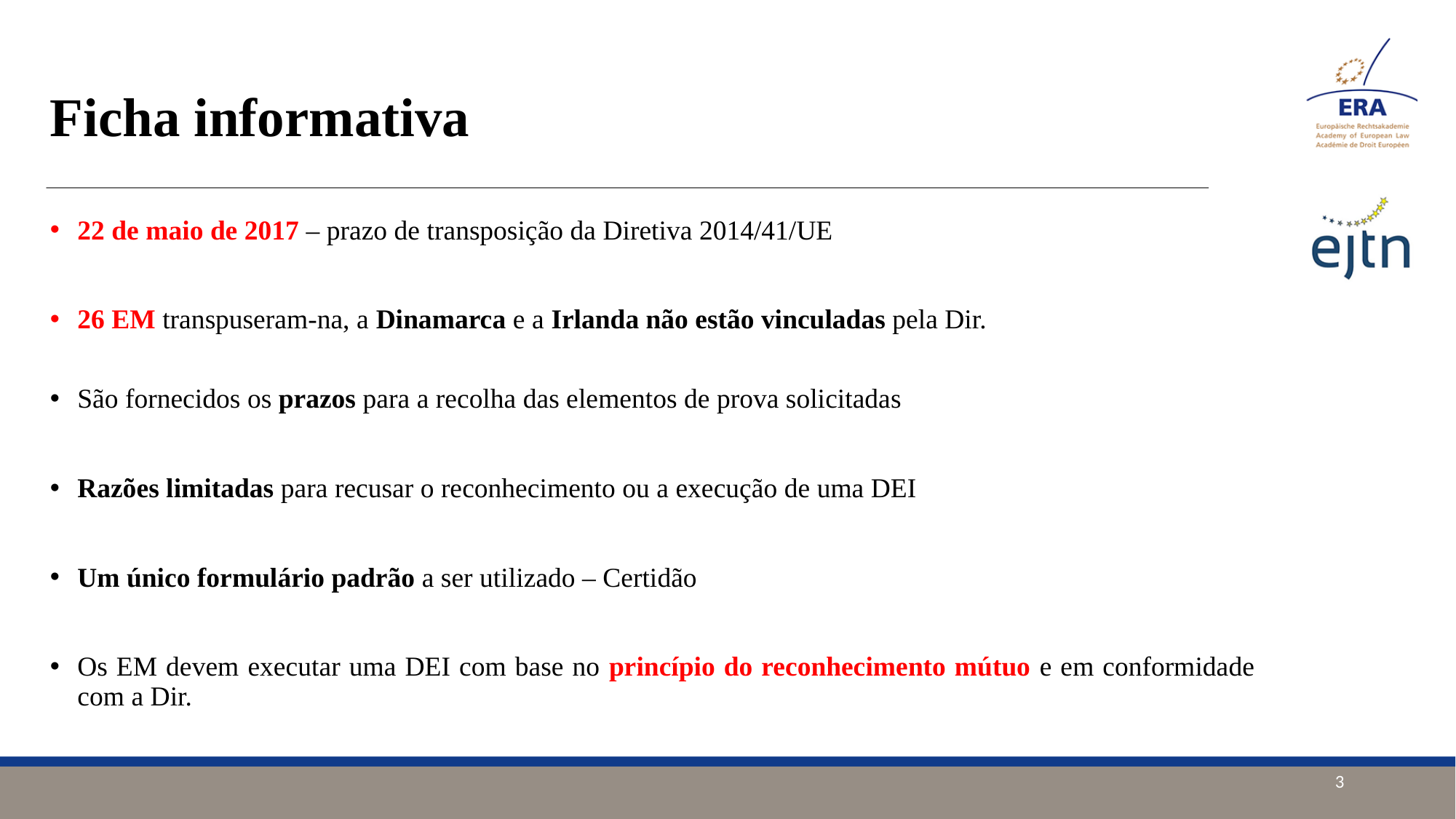

# Ficha informativa

22 de maio de 2017 – prazo de transposição da Diretiva 2014/41/UE

26 EM transpuseram-na, a Dinamarca e a Irlanda não estão vinculadas pela Dir.

São fornecidos os prazos para a recolha das elementos de prova solicitadas

Razões limitadas para recusar o reconhecimento ou a execução de uma DEI

Um único formulário padrão a ser utilizado – Certidão

Os EM devem executar uma DEI com base no princípio do reconhecimento mútuo e em conformidade com a Dir.

3